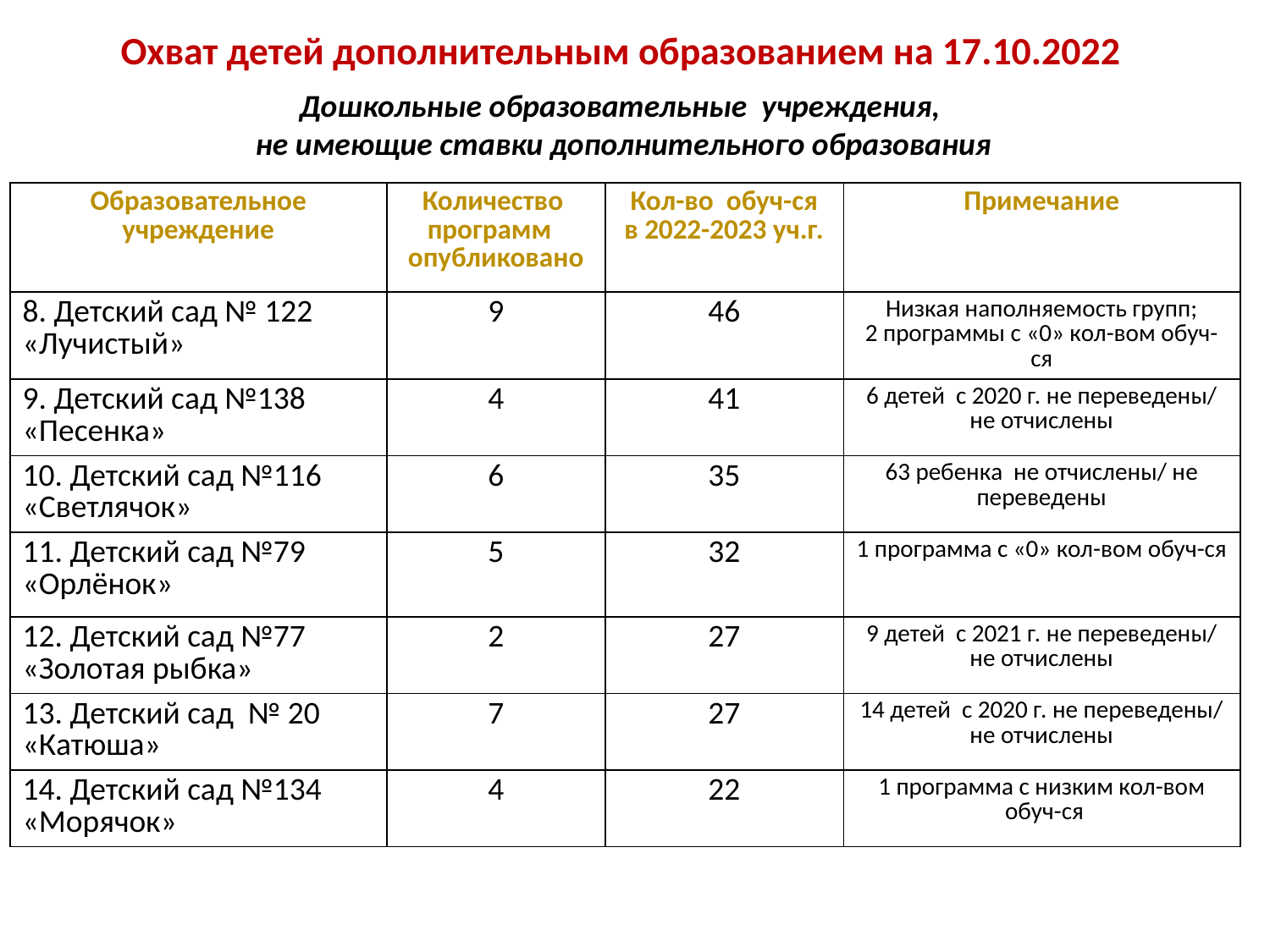

Охват детей дополнительным образованием на 17.10.2022
Дошкольные образовательные  учреждения,
 не имеющие ставки дополнительного образования
| Образовательное учреждение | Количество программ опубликовано | Кол-во обуч-ся в 2022-2023 уч.г. | Примечание |
| --- | --- | --- | --- |
| 8. Детский сад № 122 «Лучистый» | 9 | 46 | Низкая наполняемость групп; 2 программы с «0» кол-вом обуч-ся |
| 9. Детский сад №138 «Песенка» | 4 | 41 | 6 детей с 2020 г. не переведены/ не отчислены |
| 10. Детский сад №116 «Светлячок» | 6 | 35 | 63 ребенка не отчислены/ не переведены |
| 11. Детский сад №79 «Орлёнок» | 5 | 32 | 1 программа с «0» кол-вом обуч-ся |
| 12. Детский сад №77 «Золотая рыбка» | 2 | 27 | 9 детей с 2021 г. не переведены/ не отчислены |
| 13. Детский сад № 20 «Катюша» | 7 | 27 | 14 детей с 2020 г. не переведены/ не отчислены |
| 14. Детский сад №134 «Морячок» | 4 | 22 | 1 программа с низким кол-вом обуч-ся |